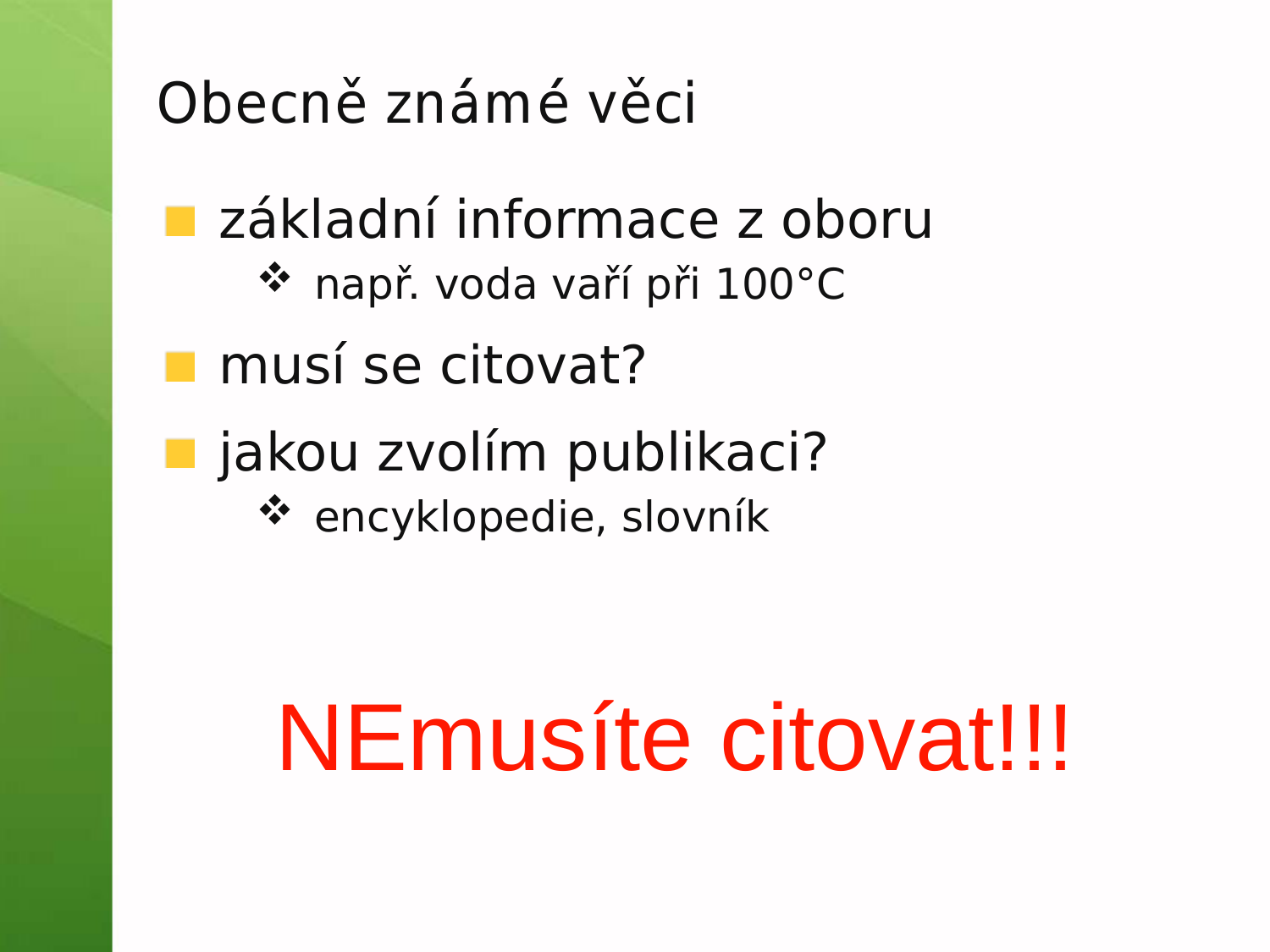

# Obecně známé věci
základní informace z oboru
např. voda vaří při 100°C
musí se citovat?
jakou zvolím publikaci?
encyklopedie, slovník
NEmusíte citovat!!!